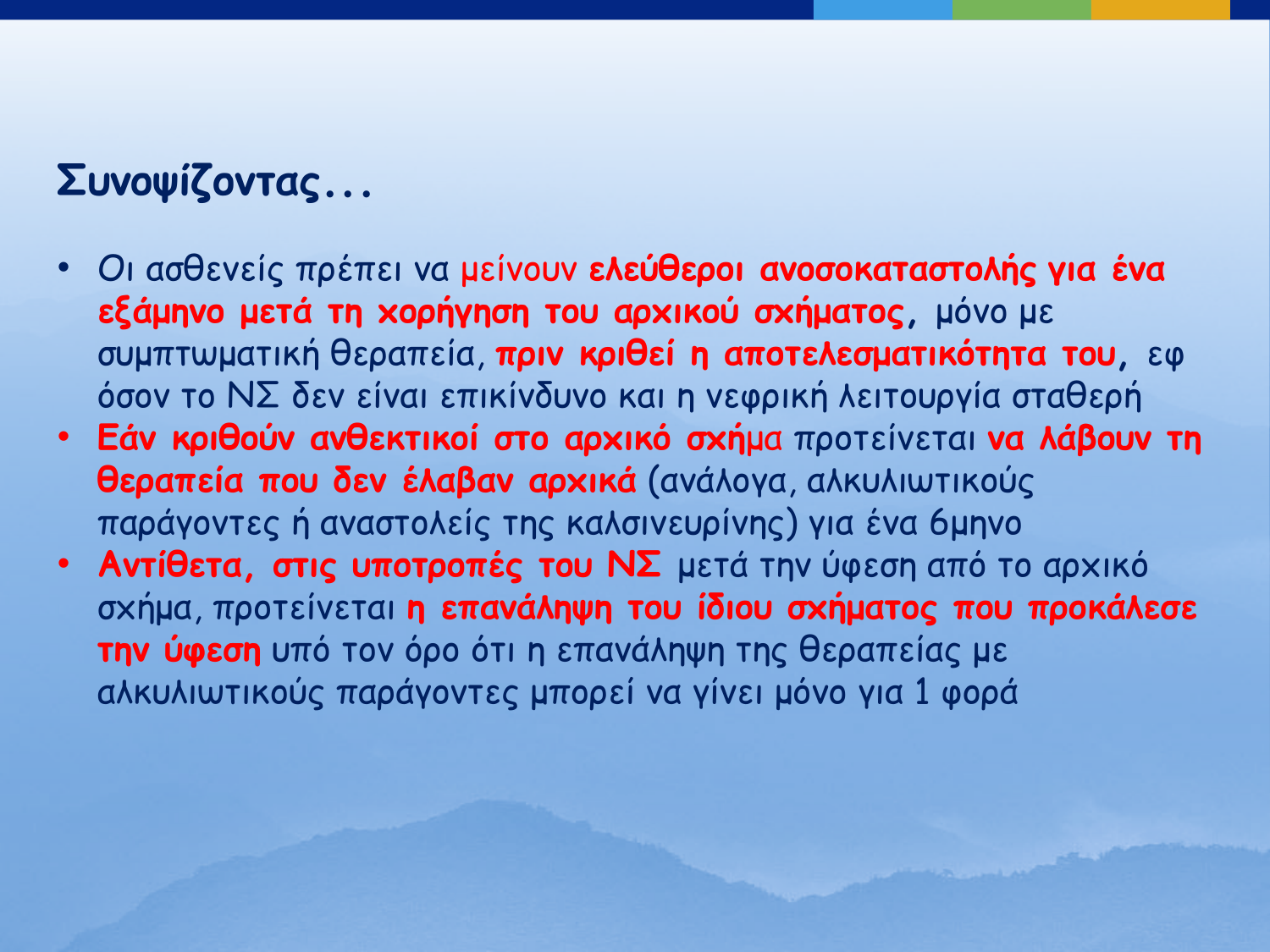

Συνοψίζοντας...

Οι ασθενείς πρέπει να μείνουν ελεύθεροι ανοσοκαταστολής για ένα εξάμηνο μετά τη χορήγηση του αρχικού σχήματος, μόνο με συμπτωματική θεραπεία, πριν κριθεί η αποτελεσματικότητα του, εφ όσον το ΝΣ δεν είναι επικίνδυνο και η νεφρική λειτουργία σταθερή
Εάν κριθούν ανθεκτικοί στο αρχικό σχήμα προτείνεται να λάβουν τη θεραπεία που δεν έλαβαν αρχικά (ανάλογα, αλκυλιωτικούς παράγοντες ή αναστολείς της καλσινευρίνης) για ένα 6μηνο
Αντίθετα, στις υποτροπές του ΝΣ μετά την ύφεση από το αρχικό σχήμα, προτείνεται η επανάληψη του ίδιου σχήματος που προκάλεσε την ύφεση υπό τον όρο ότι η επανάληψη της θεραπείας με αλκυλιωτικούς παράγοντες μπορεί να γίνει μόνο για 1 φορά